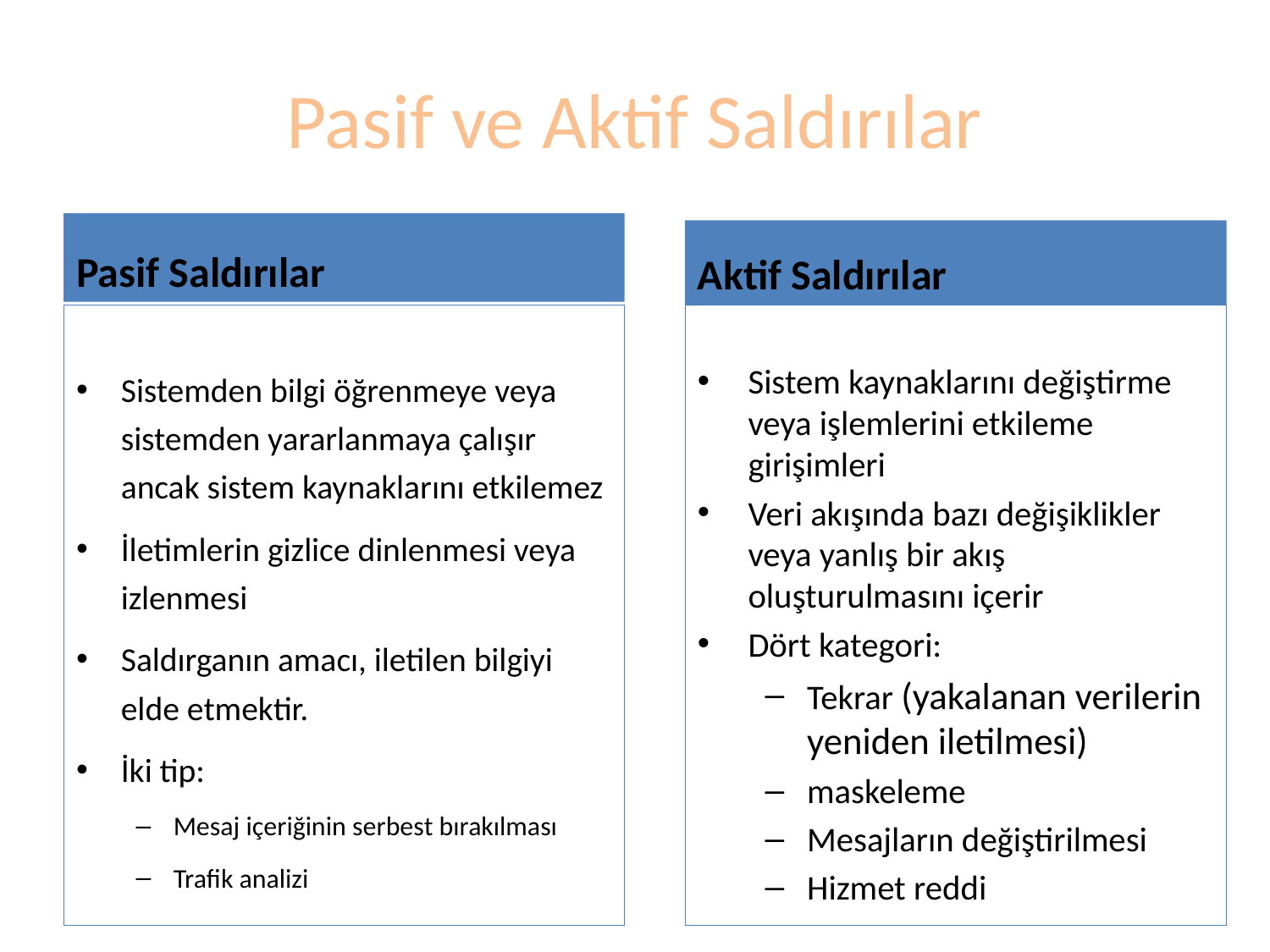

# Pasif ve Aktif Saldırılar
Pasif Saldırılar
Aktif Saldırılar

Sistemden bilgi öğrenmeye veya sistemden yararlanmaya çalışır ancak sistem kaynaklarını etkilemez
İletimlerin gizlice dinlenmesi veya izlenmesi
Saldırganın amacı, iletilen bilgiyi elde etmektir.
İki tip:
Mesaj içeriğinin serbest bırakılması
Trafik analizi

Sistem kaynaklarını değiştirme veya işlemlerini etkileme girişimleri
Veri akışında bazı değişiklikler veya yanlış bir akış oluşturulmasını içerir
Dört kategori:
Tekrar (yakalanan verilerin yeniden iletilmesi)
maskeleme
Mesajların değiştirilmesi
Hizmet reddi